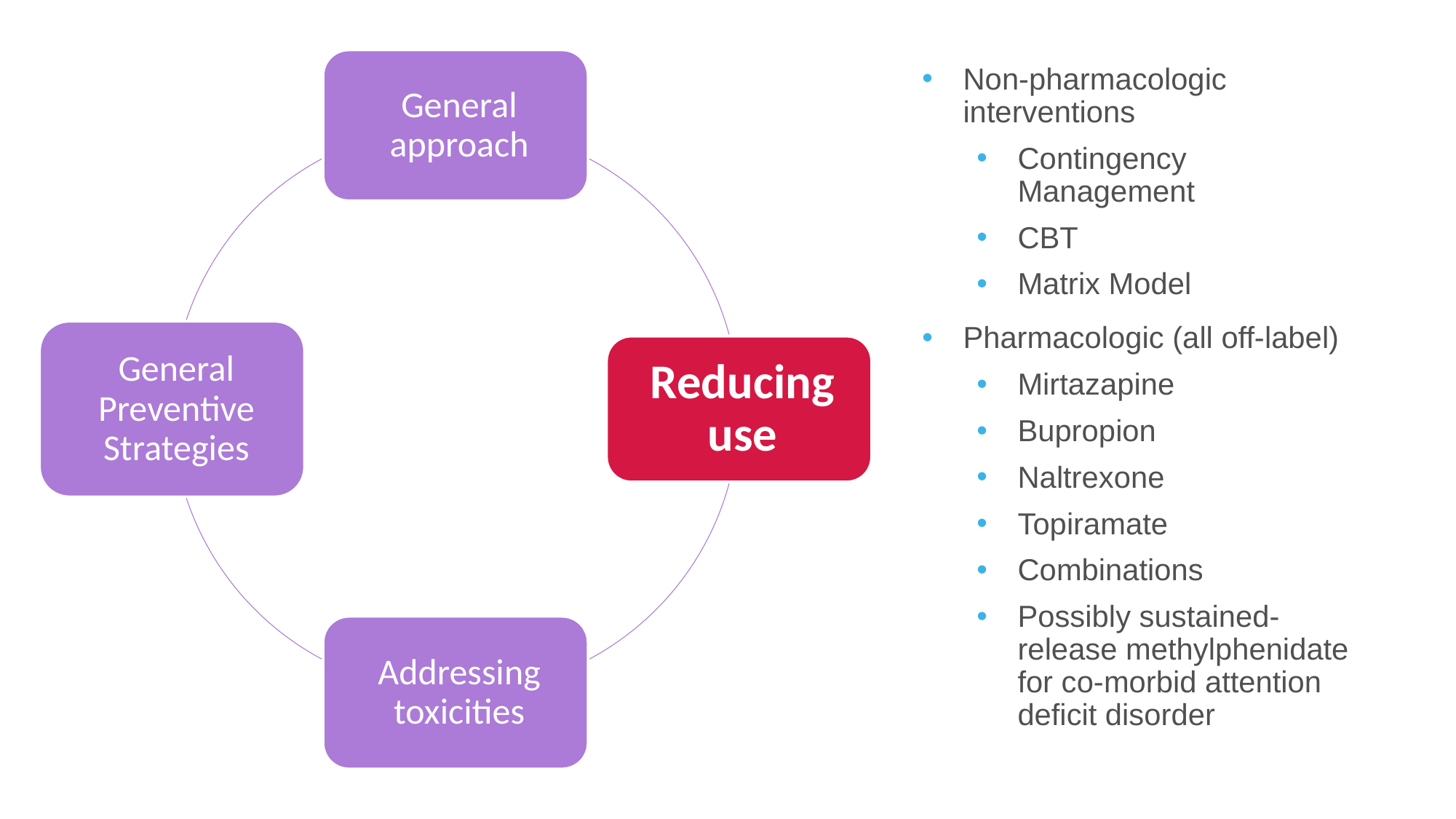

General approach
Reducing use
Addressing toxicities
General Preventive Strategies
Non-pharmacologic interventions
Contingency Management
CBT
Matrix Model
Pharmacologic (all off-label)
Mirtazapine
Bupropion
Naltrexone
Topiramate
Combinations
Possibly sustained-release methylphenidate for co-morbid attention deficit disorder